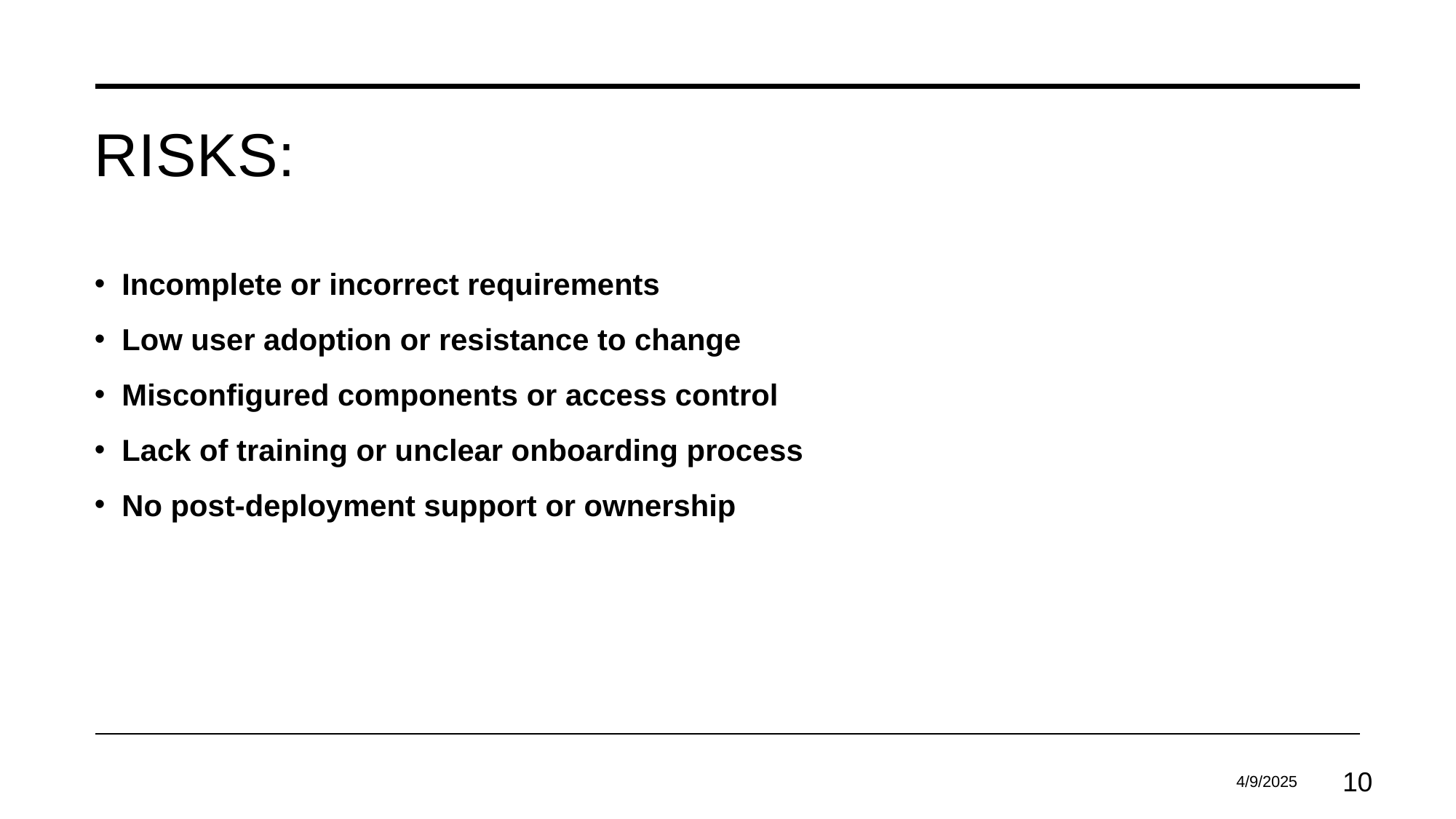

# Risks:

Incomplete or incorrect requirements
Low user adoption or resistance to change
Misconfigured components or access control
Lack of training or unclear onboarding process
No post-deployment support or ownership

4/9/2025
10